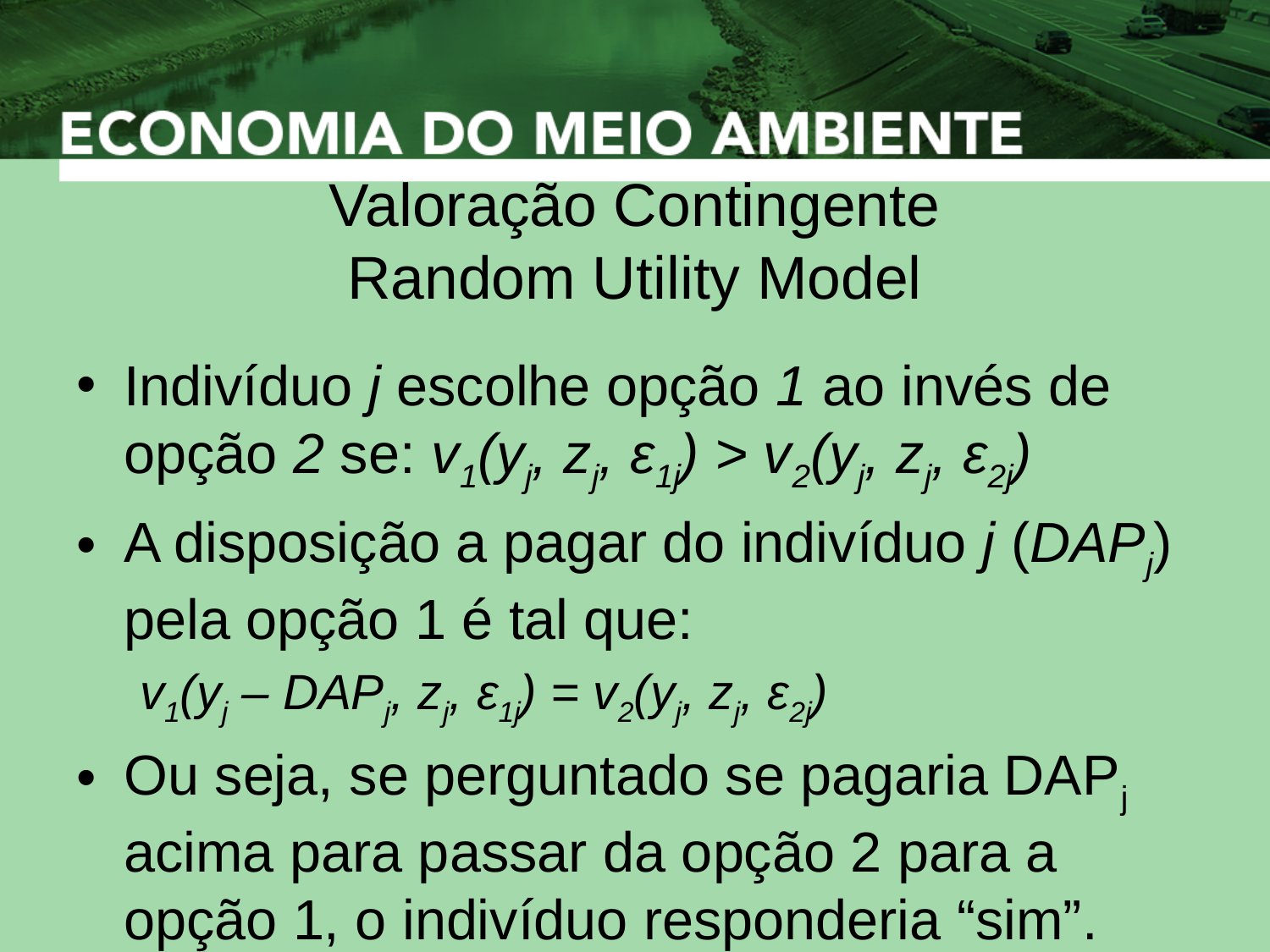

# Valoração Contingente Random Utility Model
Indivíduo j escolhe opção 1 ao invés de opção 2 se: v1(yj, zj, ε1j) > v2(yj, zj, ε2j)
A disposição a pagar do indivíduo j (DAPj) pela opção 1 é tal que:
v1(yj – DAPj, zj, ε1j) = v2(yj, zj, ε2j)
Ou seja, se perguntado se pagaria DAPj acima para passar da opção 2 para a opção 1, o indivíduo responderia “sim”.